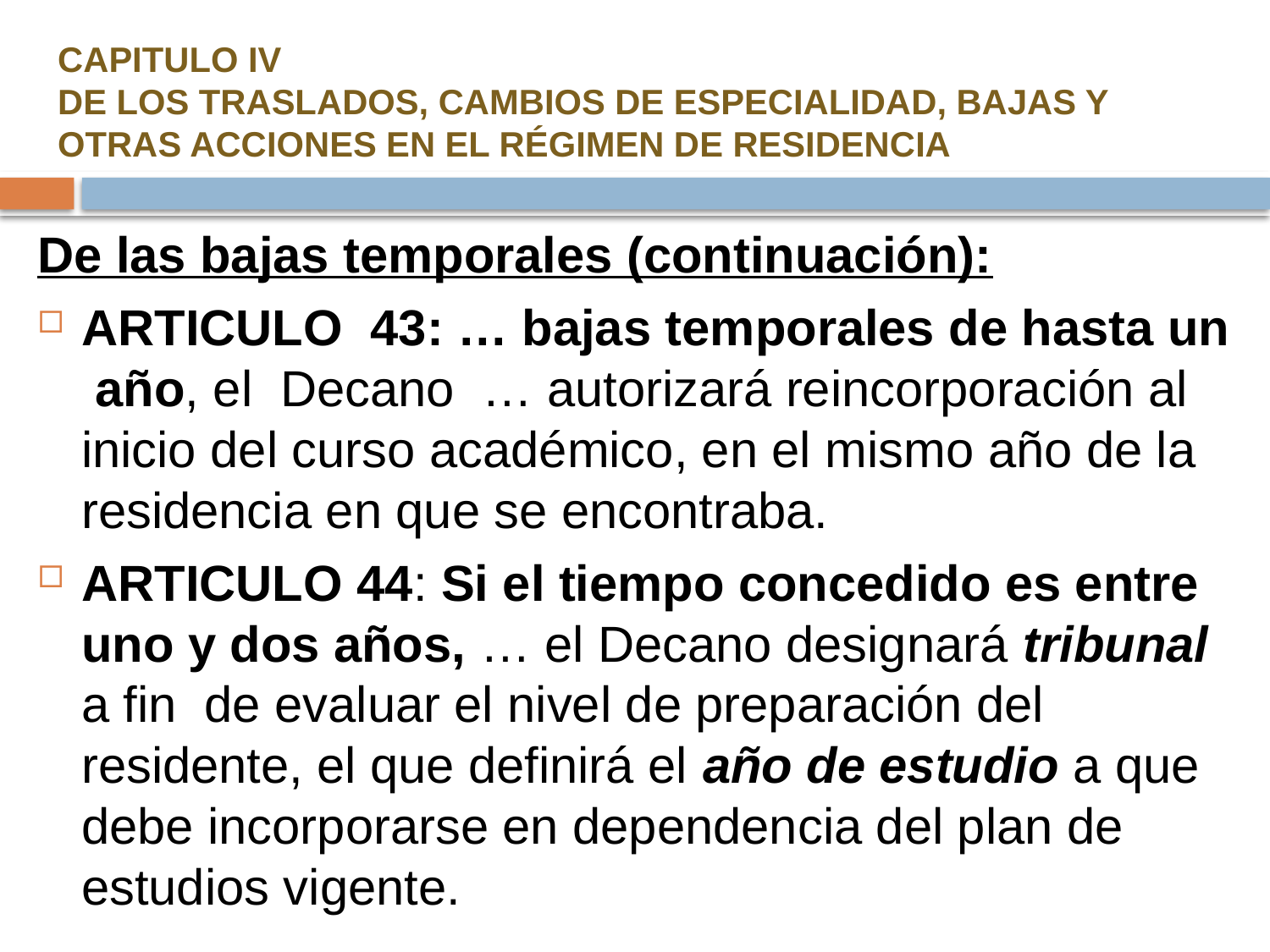

# CAPITULO IV DE LOS TRASLADOS, CAMBIOS DE ESPECIALIDAD, BAJAS Y OTRAS ACCIONES EN EL RÉGIMEN DE RESIDENCIA
De las bajas temporales (continuación):
ARTICULO  43: … bajas temporales de hasta un  año, el  Decano  … autorizará reincorporación al inicio del curso académico, en el mismo año de la residencia en que se encontraba.
ARTICULO 44: Si el tiempo concedido es entre uno y dos años, … el Decano designará tribunal a fin  de evaluar el nivel de preparación del residente, el que definirá el año de estudio a que debe incorporarse en dependencia del plan de estudios vigente.